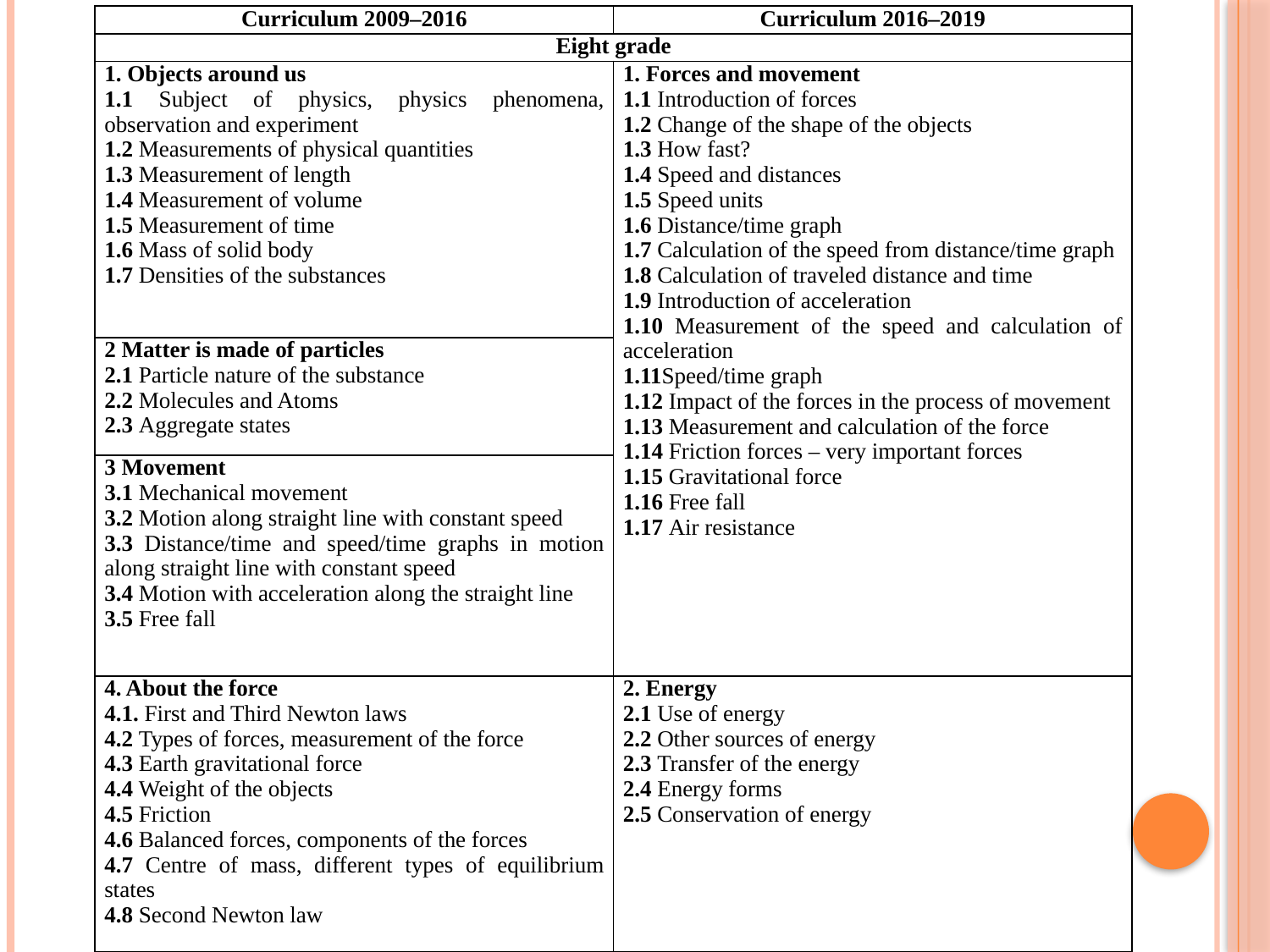

| Curriculum 2009–2016 | Curriculum 2016–2019 |
| --- | --- |
| Eight grade |  |
| 1. Objects around us 1.1 Subject of physics, physics phenomena, observation and experiment 1.2 Measurements of physical quantities 1.3 Measurement of length 1.4 Measurement of volume 1.5 Measurement of time 1.6 Mass of solid body 1.7 Densities of the substances | 1. Forces and movement 1.1 Introduction of forces 1.2 Change of the shape of the objects 1.3 How fast? 1.4 Speed and distances 1.5 Speed units 1.6 Distance/time graph 1.7 Calculation of the speed from distance/time graph 1.8 Calculation of traveled distance and time 1.9 Introduction of acceleration 1.10 Measurement of the speed and calculation of acceleration 1.11Speed/time graph 1.12 Impact of the forces in the process of movement 1.13 Measurement and calculation of the force 1.14 Friction forces – very important forces 1.15 Gravitational force 1.16 Free fall 1.17 Air resistance |
| 2 Matter is made of particles 2.1 Particle nature of the substance 2.2 Molecules and Atoms 2.3 Aggregate states |  |
| 3 Movement 3.1 Mechanical movement 3.2 Motion along straight line with constant speed 3.3 Distance/time and speed/time graphs in motion along straight line with constant speed 3.4 Motion with acceleration along the straight line 3.5 Free fall |  |
| 4. About the force 4.1. First and Third Newton laws 4.2 Types of forces, measurement of the force 4.3 Earth gravitational force 4.4 Weight of the objects 4.5 Friction 4.6 Balanced forces, components of the forces 4.7 Centre of mass, different types of equilibrium states 4.8 Second Newton law | 2. Energy 2.1 Use of energy 2.2 Other sources of energy 2.3 Transfer of the energy 2.4 Energy forms 2.5 Conservation of energy |